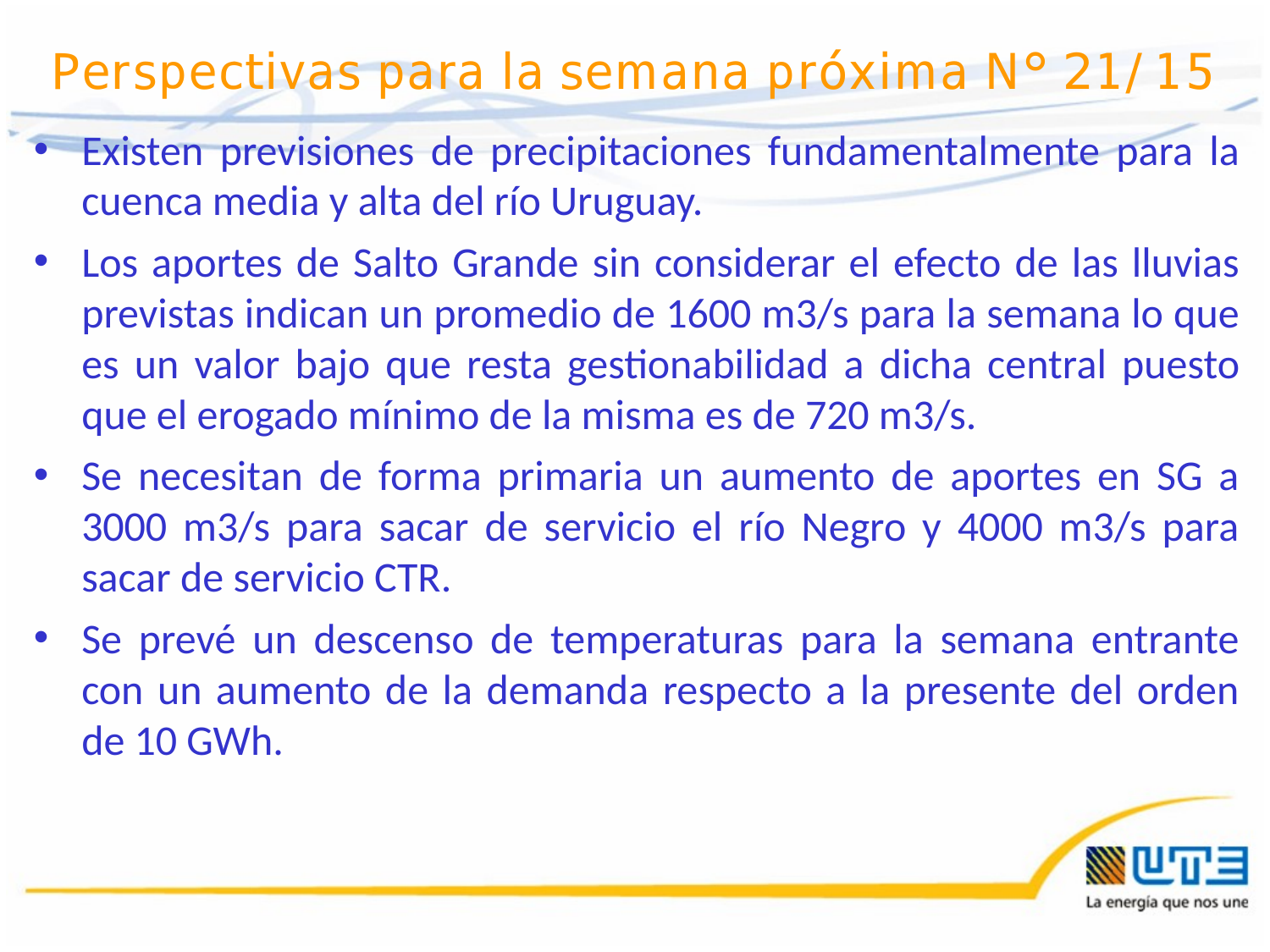

# Perspectivas para la semana próxima N° 21/15
Existen previsiones de precipitaciones fundamentalmente para la cuenca media y alta del río Uruguay.
Los aportes de Salto Grande sin considerar el efecto de las lluvias previstas indican un promedio de 1600 m3/s para la semana lo que es un valor bajo que resta gestionabilidad a dicha central puesto que el erogado mínimo de la misma es de 720 m3/s.
Se necesitan de forma primaria un aumento de aportes en SG a 3000 m3/s para sacar de servicio el río Negro y 4000 m3/s para sacar de servicio CTR.
Se prevé un descenso de temperaturas para la semana entrante con un aumento de la demanda respecto a la presente del orden de 10 GWh.